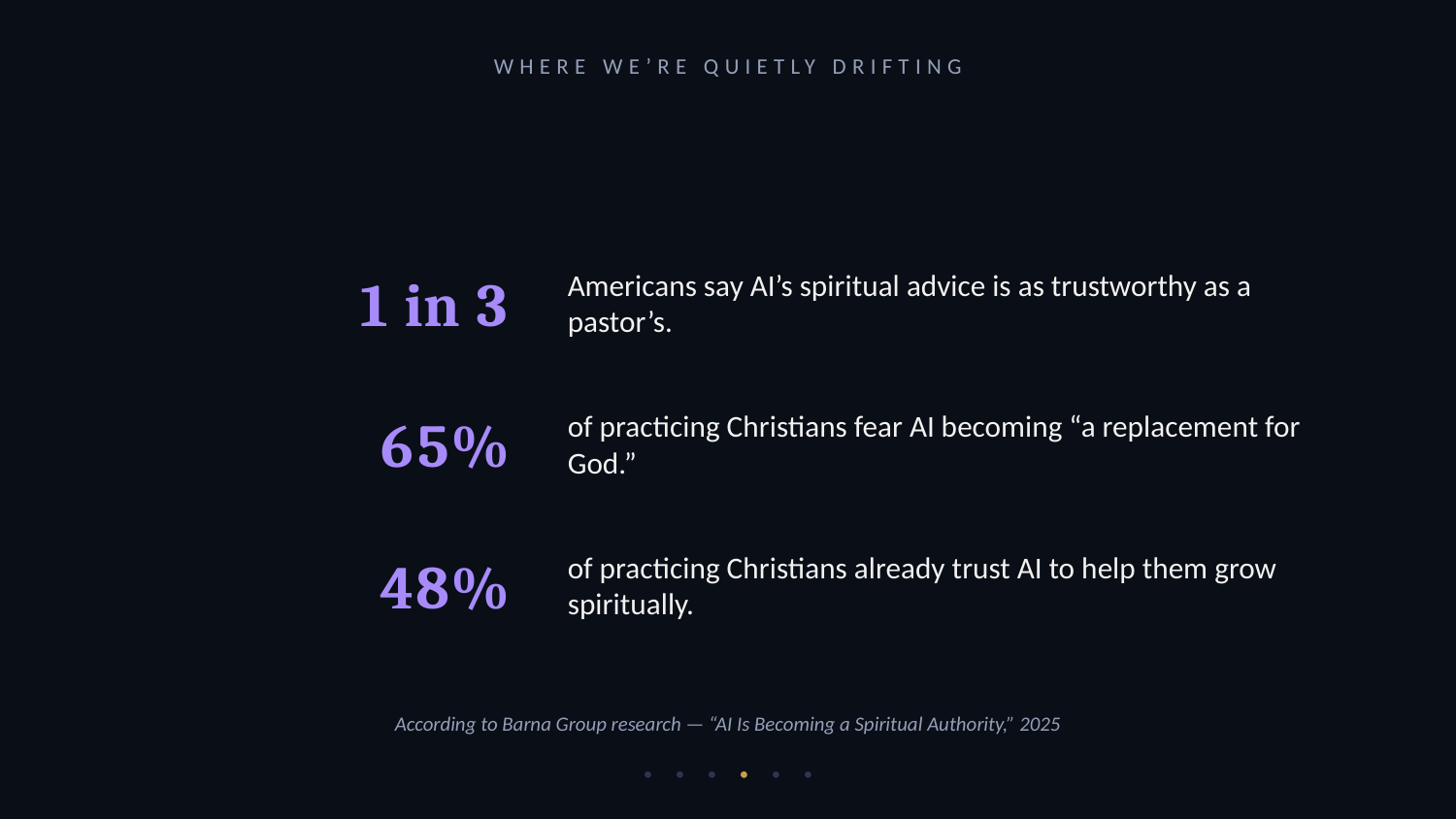

WHERE WE’RE QUIETLY DRIFTING
1 in 3
Americans say AI’s spiritual advice is as trustworthy as a pastor’s.
65%
of practicing Christians fear AI becoming “a replacement for God.”
48%
of practicing Christians already trust AI to help them grow spiritually.
According to Barna Group research — “AI Is Becoming a Spiritual Authority,” 2025